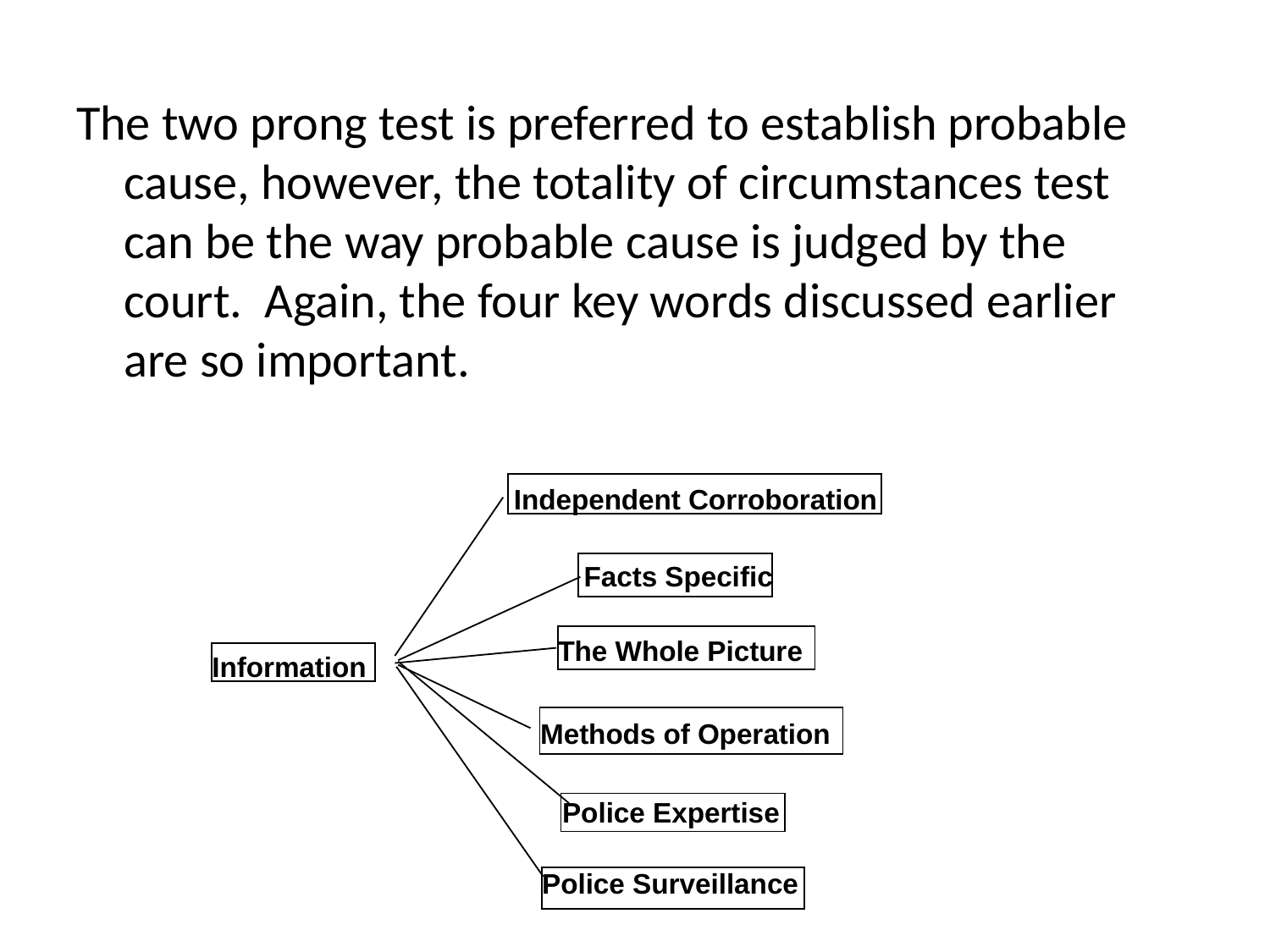

The two prong test is preferred to establish probable cause, however, the totality of circumstances test can be the way probable cause is judged by the court.  Again, the four key words discussed earlier are so important.

Independent Corroboration

Facts Specific

The Whole Picture

Information

Methods of Operation

Police Expertise
Police Surveillance